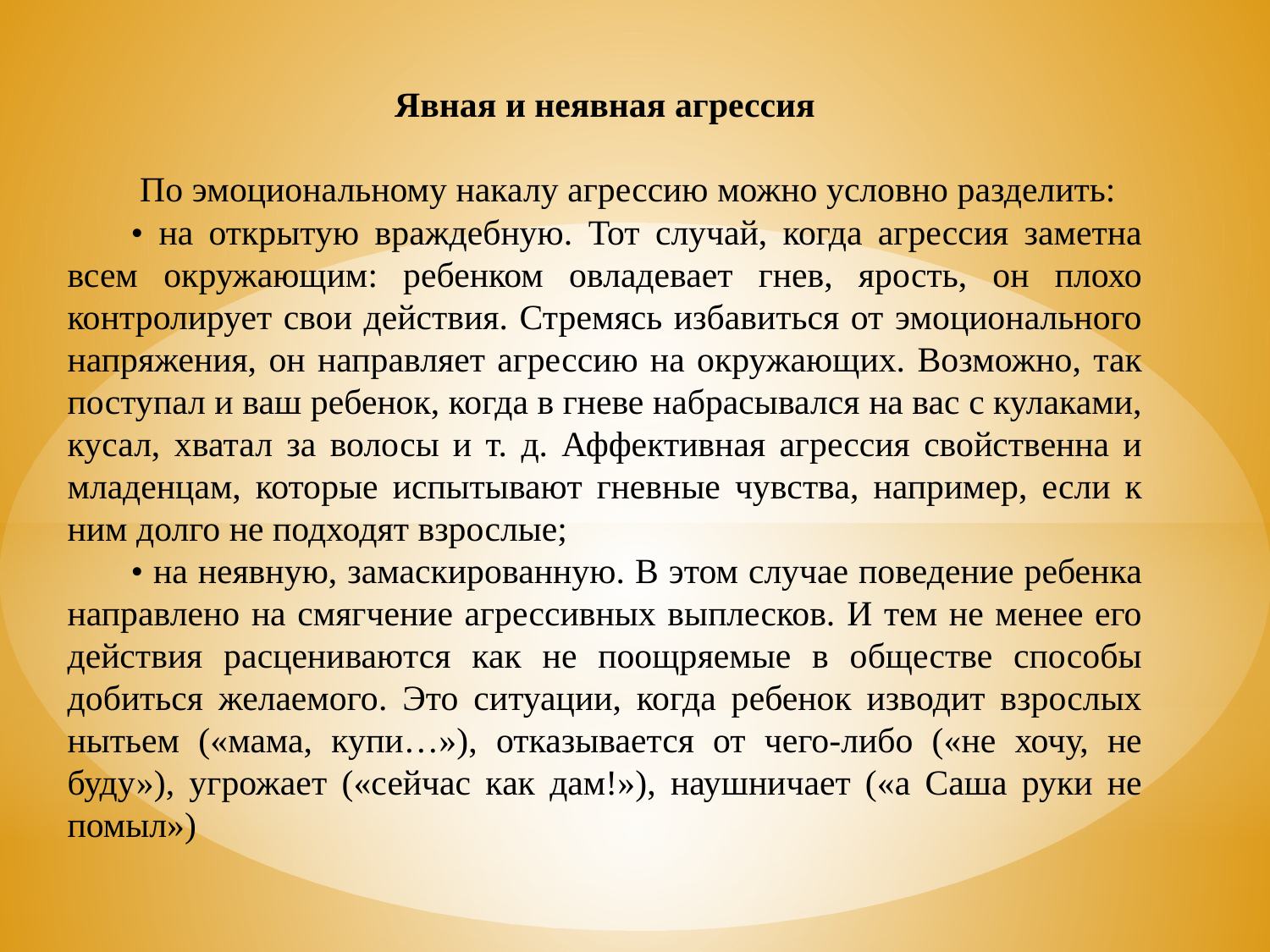

Явная и неявная агрессия

 По эмоциональному накалу агрессию можно условно разделить:
• на открытую враждебную. Тот случай, когда агрессия заметна всем окружающим: ребенком овладевает гнев, ярость, он плохо контролирует свои действия. Стремясь избавиться от эмоционального напряжения, он направляет агрессию на окружающих. Возможно, так поступал и ваш ребенок, когда в гневе набрасывался на вас с кулаками, кусал, хватал за волосы и т. д. Аффективная агрессия свойственна и младенцам, которые испытывают гневные чувства, например, если к ним долго не подходят взрослые;
• на неявную, замаскированную. В этом случае поведение ребенка направлено на смягчение агрессивных выплесков. И тем не менее его действия расцениваются как не поощряемые в обществе способы добиться желаемого. Это ситуации, когда ребенок изводит взрослых нытьем («мама, купи…»), отказывается от чего-либо («не хочу, не буду»), угрожает («сейчас как дам!»), наушничает («а Саша руки не помыл»)